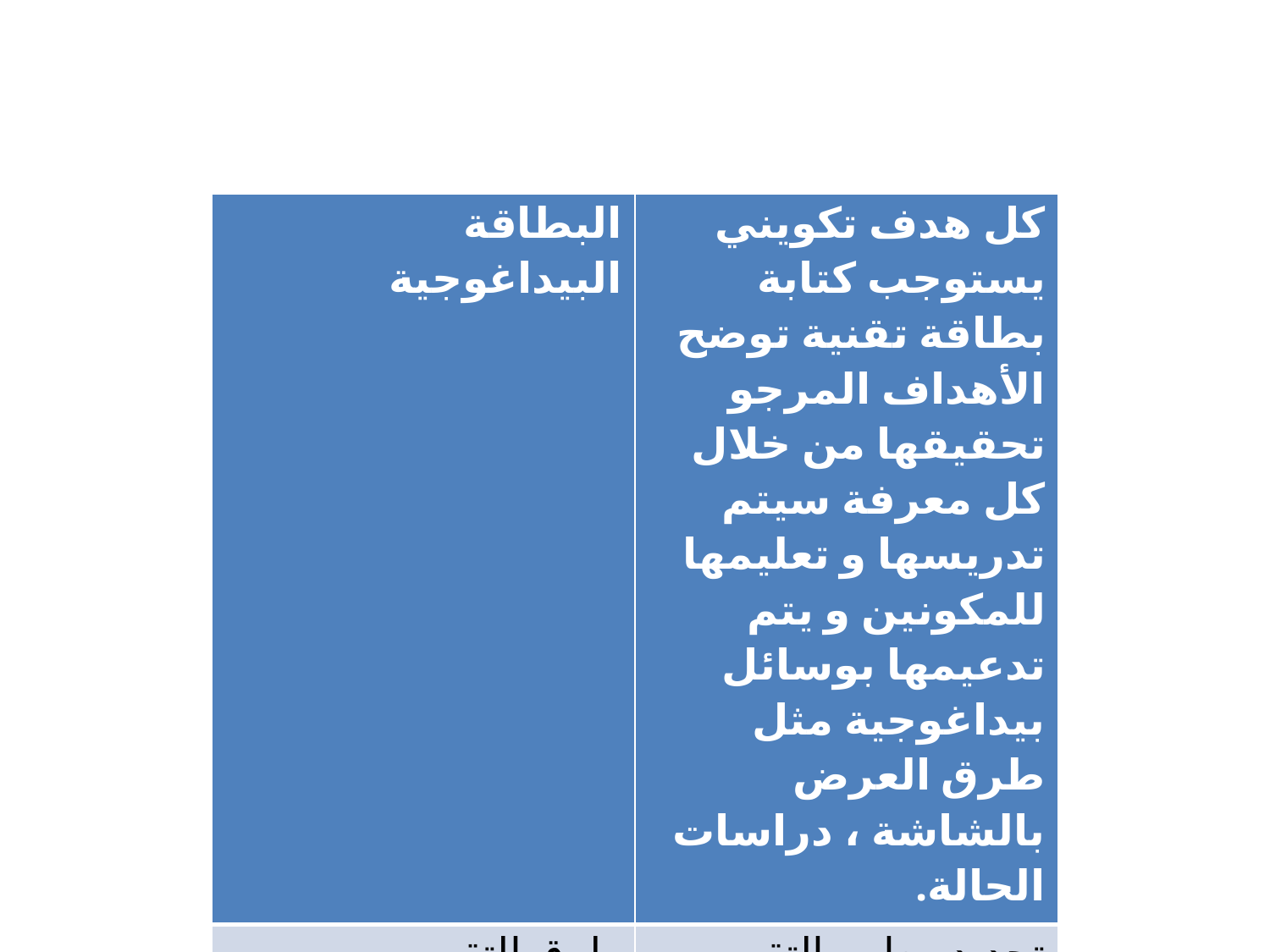

| البطاقة البيداغوجية | كل هدف تكويني يستوجب كتابة بطاقة تقنية توضح الأهداف المرجو تحقيقها من خلال كل معرفة سيتم تدريسها و تعليمها للمكونين و يتم تدعيمها بوسائل بيداغوجية مثل طرق العرض بالشاشة ، دراسات الحالة. |
| --- | --- |
| طرق التقييم | تحديد معايير التقييم خلال الدورة وبعد انتهائها لمعرفة مدى تحقيق أهداف العملية التكوينية. |